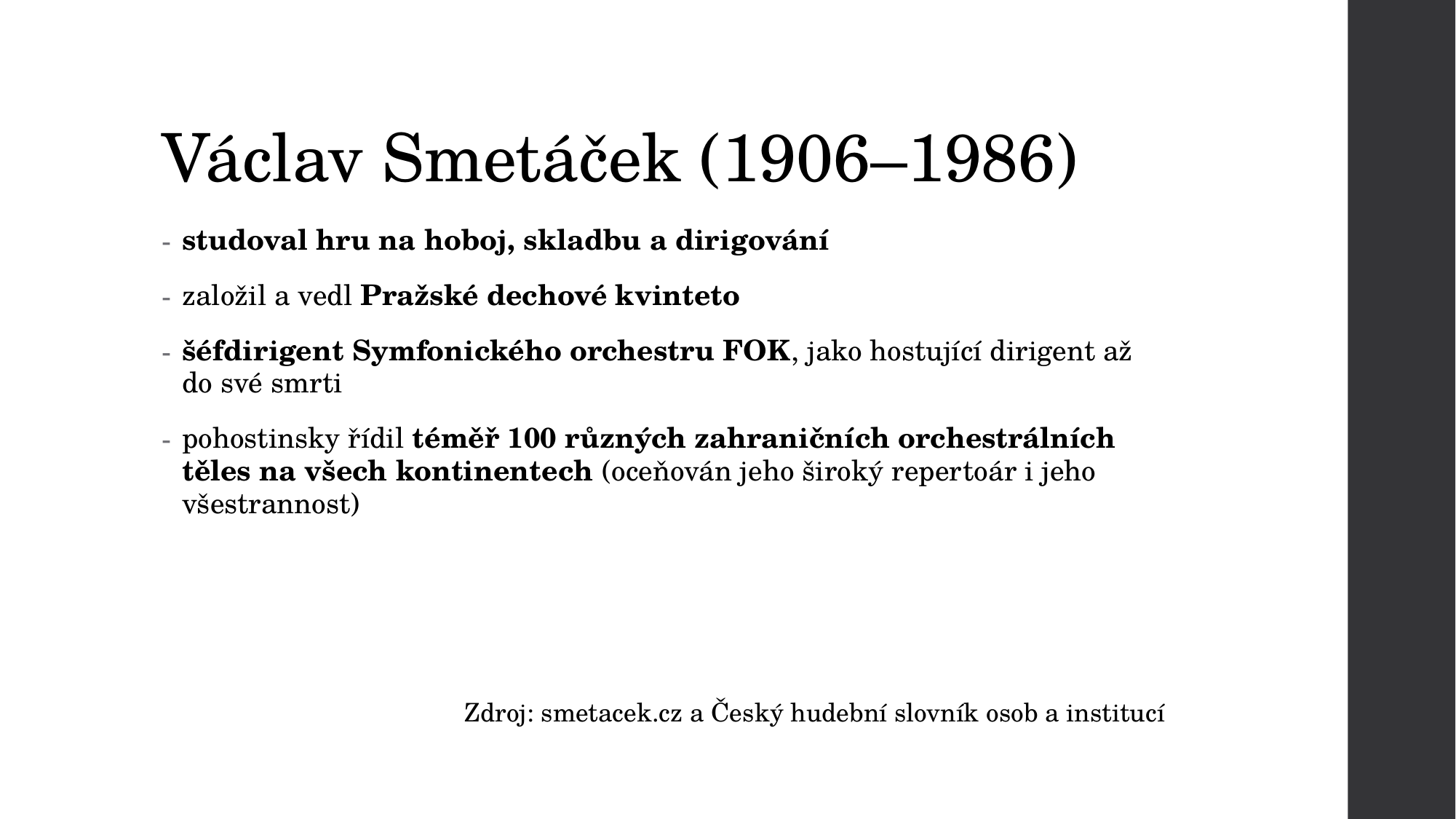

# Václav Smetáček (1906–1986)
studoval hru na hoboj, skladbu a dirigování
založil a vedl Pražské dechové kvinteto
šéfdirigent Symfonického orchestru FOK, jako hostující dirigent až do své smrti
pohostinsky řídil téměř 100 různých zahraničních orchestrálních těles na všech kontinentech (oceňován jeho široký repertoár i jeho všestrannost)

Zdroj: smetacek.cz a Český hudební slovník osob a institucí